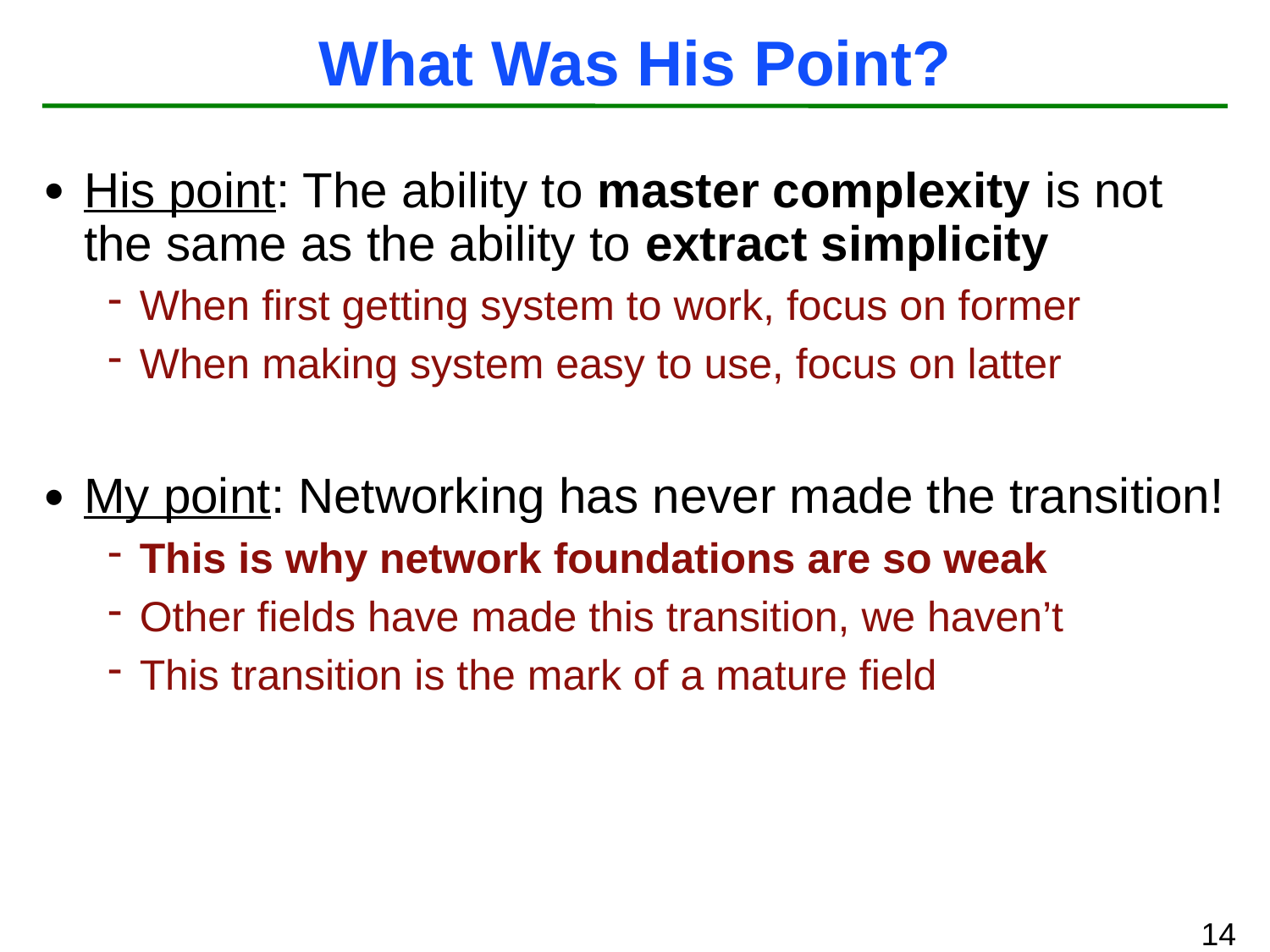

# What Was His Point?
His point: The ability to master complexity is not the same as the ability to extract simplicity
When first getting system to work, focus on former
When making system easy to use, focus on latter

My point: Networking has never made the transition!
This is why network foundations are so weak
Other fields have made this transition, we haven’t
This transition is the mark of a mature field